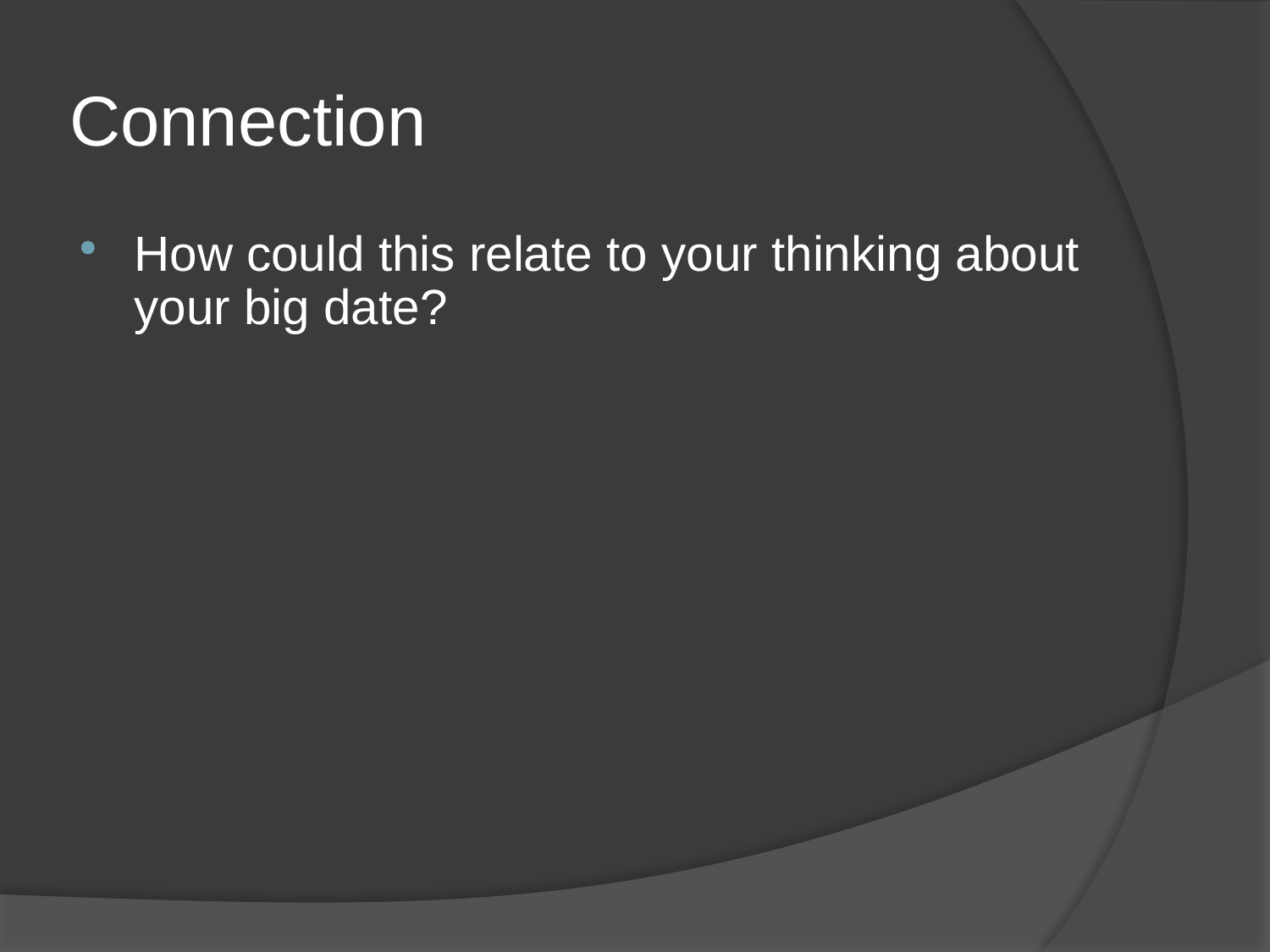

# Connection
How could this relate to your thinking about your big date?